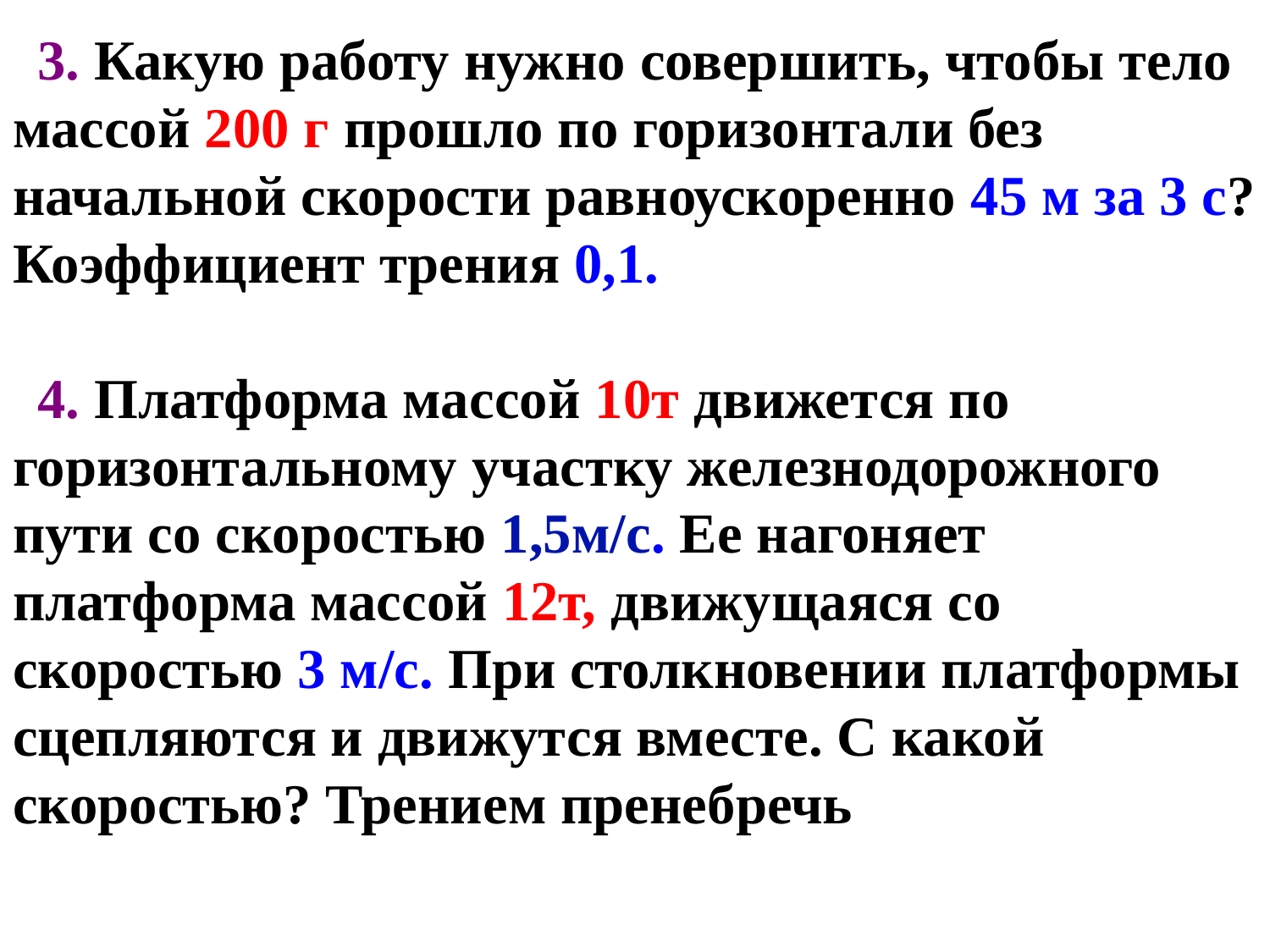

3. Какую работу нужно совершить, чтобы тело массой 200 г прошло по горизонтали без начальной скорости равноускоренно 45 м за 3 с? Коэффициент трения 0,1.

4. Платформа массой 10т движется по горизонтальному участку железнодорожного пути со скоростью 1,5м/с. Ее нагоняет платформа массой 12т, движущаяся со скоростью 3 м/с. При столкновении платформы сцепляются и движутся вместе. С какой скоростью? Трением пренебречь